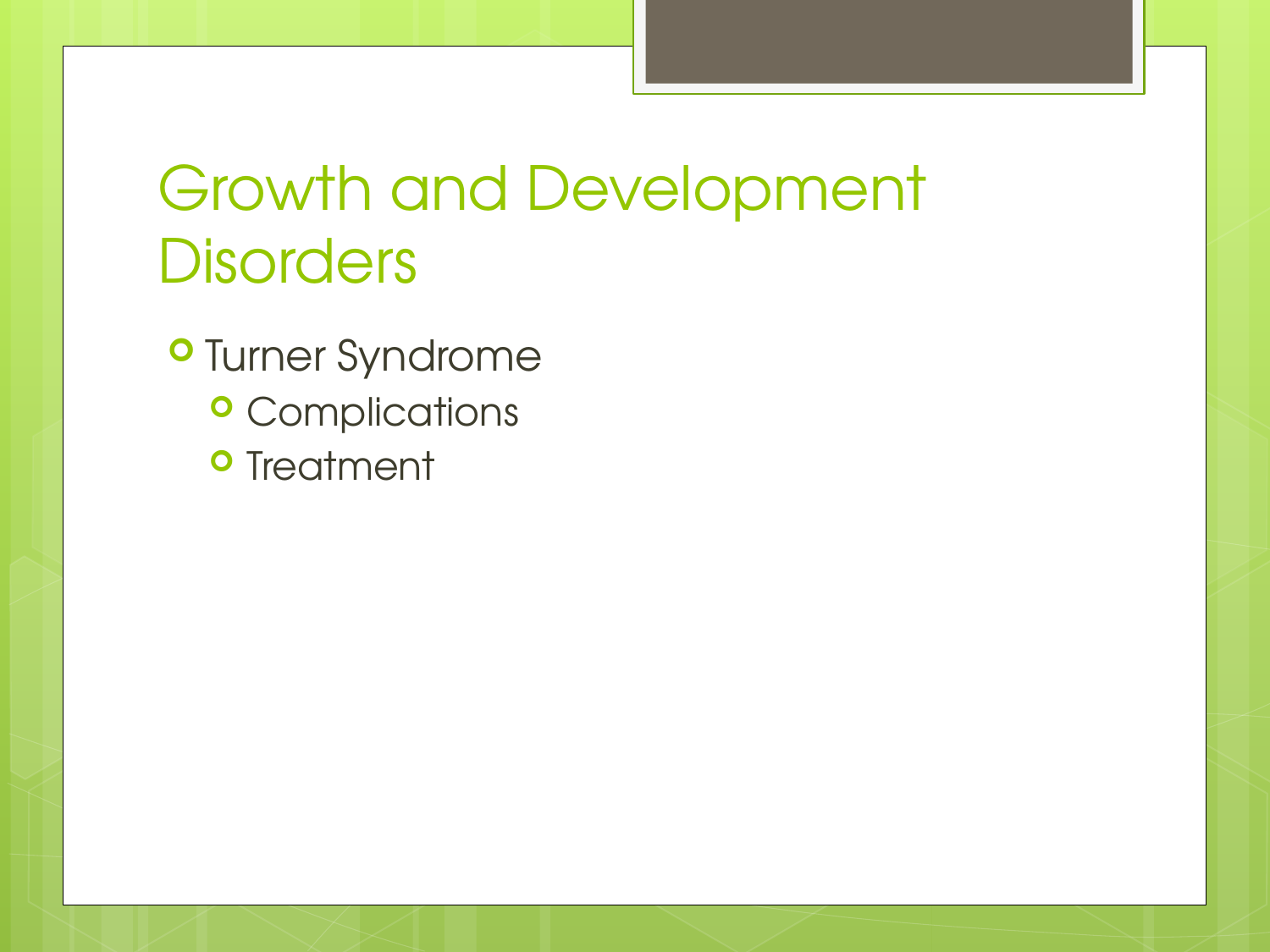

# Growth and Development Disorders
Turner Syndrome
Complications
Treatment